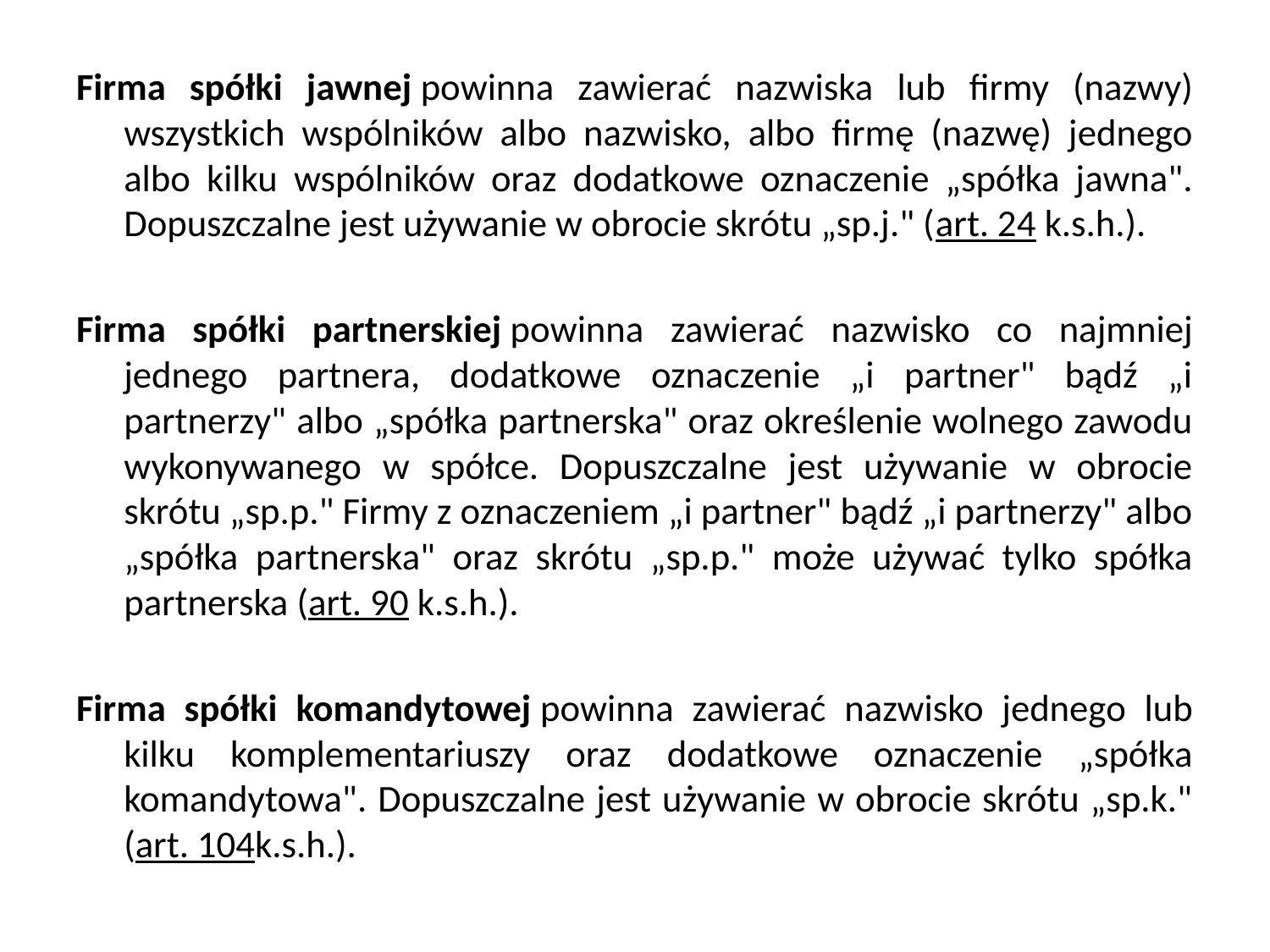

Firma spółki jawnej powinna zawierać nazwiska lub firmy (nazwy) wszystkich wspólników albo nazwisko, albo firmę (nazwę) jednego albo kilku wspólników oraz dodatkowe oznaczenie „spółka jawna". Dopuszczalne jest używanie w obrocie skrótu „sp.j." (art. 24 k.s.h.).

Firma spółki partnerskiej powinna zawierać nazwisko co najmniej jednego partnera, dodatkowe oznaczenie „i partner" bądź „i partnerzy" albo „spółka partnerska" oraz określenie wolnego zawodu wykonywanego w spółce. Dopuszczalne jest używanie w obrocie skrótu „sp.p." Firmy z oznaczeniem „i partner" bądź „i partnerzy" albo „spółka partnerska" oraz skrótu „sp.p." może używać tylko spółka partnerska (art. 90 k.s.h.).

Firma spółki komandytowej powinna zawierać nazwisko jednego lub kilku komplementariuszy oraz dodatkowe oznaczenie „spółka komandytowa". Dopuszczalne jest używanie w obrocie skrótu „sp.k." (art. 104k.s.h.).